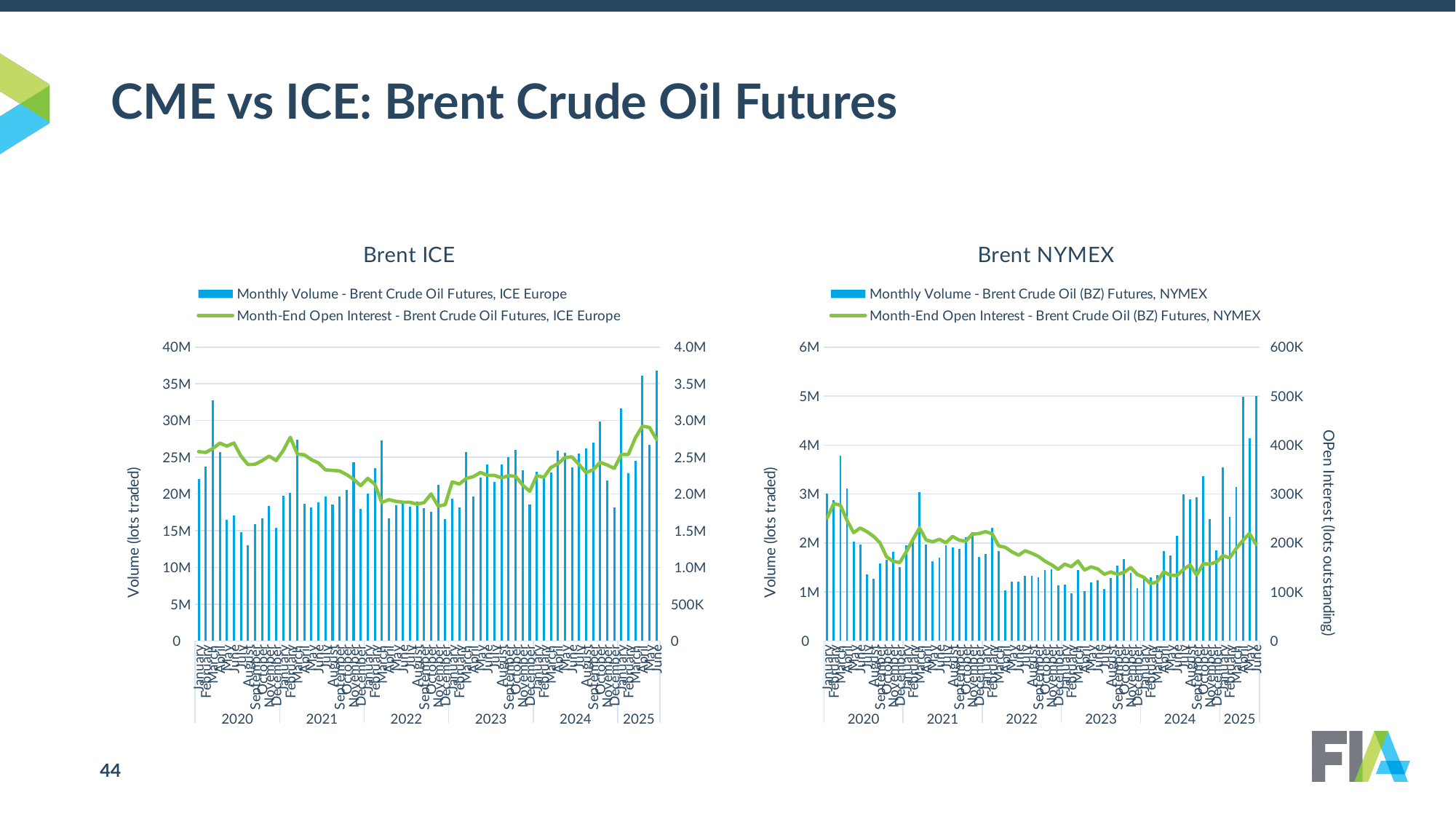

# CME vs ICE: Brent Crude Oil Futures

### Chart: Brent ICE

| Category | Monthly Volume - Brent Crude Oil Futures, ICE Europe | Month-End Open Interest - Brent Crude Oil Futures, ICE Europe |
|---|---|---|
| January | 22058919.0 | 2576753.0 |
| February | 23686683.0 | 2565363.0 |
| March | 32787184.0 | 2617935.0 |
| April | 25705619.0 | 2692519.0 |
| May | 16502048.0 | 2651911.0 |
| June | 17068027.0 | 2695102.0 |
| July | 14799851.0 | 2516353.0 |
| August | 12991196.0 | 2401148.0 |
| September | 15864474.0 | 2404447.0 |
| October | 16652537.0 | 2454376.0 |
| November | 18386586.0 | 2516020.0 |
| December | 15376707.0 | 2455791.0 |
| January | 19799547.0 | 2590745.0 |
| February | 20141077.0 | 2771297.0 |
| March | 27408196.0 | 2543697.0 |
| April | 18619878.0 | 2533423.0 |
| May | 18157745.0 | 2466884.0 |
| June | 18843132.0 | 2422626.0 |
| July | 19641151.0 | 2328871.0 |
| August | 18561553.0 | 2321543.0 |
| September | 19634215.0 | 2313712.0 |
| October | 20497692.0 | 2264267.0 |
| November | 24346514.0 | 2199659.0 |
| December | 18015653.0 | 2113433.0 |
| January | 20082416.0 | 2212658.0 |
| February | 23511865.0 | 2132768.0 |
| March | 27302926.0 | 1883998.0 |
| April | 16683706.0 | 1922661.0 |
| May | 18450751.0 | 1899245.0 |
| June | 18723074.0 | 1887346.0 |
| July | 18253750.0 | 1887346.0 |
| August | 18963166.0 | 1860257.0 |
| September | 18090478.0 | 1882409.0 |
| October | 17558040.0 | 2000036.0 |
| November | 21190640.0 | 1834807.0 |
| December | 16561235.0 | 1854666.0 |
| January | 19374320.0 | 2164026.0 |
| February | 18205389.0 | 2135487.0 |
| March | 25682130.0 | 2210755.0 |
| April | 19614406.0 | 2236959.0 |
| May | 22264912.0 | 2292950.0 |
| June | 24056032.0 | 2254730.0 |
| July | 21670035.0 | 2253186.0 |
| August | 23995370.0 | 2219227.0 |
| September | 25043235.0 | 2249343.0 |
| October | 25981404.0 | 2239499.0 |
| November | 23237895.0 | 2119668.0 |
| December | 18602567.0 | 2035248.0 |
| January | 23034472.0 | 2250659.0 |
| February | 22330190.0 | 2227708.0 |
| March | 22879706.0 | 2360359.0 |
| April | 25913766.0 | 2411997.0 |
| May | 25621530.0 | 2496410.0 |
| June | 23588889.0 | 2504653.0 |
| July | 25543268.0 | 2402029.0 |
| August | 26224270.0 | 2290880.0 |
| September | 26949194.0 | 2329871.0 |
| October | 29888859.0 | 2430911.0 |
| November | 21828913.0 | 2394612.0 |
| December | 18151402.0 | 2348907.0 |
| January | 31673922.0 | 2538417.0 |
| February | 22814568.0 | 2538840.0 |
| March | 24477080.0 | 2765631.0 |
| April | 36062734.0 | 2923629.0 |
| May | 26725256.0 | 2905457.0 |
| June | 36753042.0 | 2742209.0 |

### Chart: Brent NYMEX

| Category | Monthly Volume - Brent Crude Oil (BZ) Futures, NYMEX | Month-End Open Interest - Brent Crude Oil (BZ) Futures, NYMEX |
|---|---|---|
| January | 3014080.0 | 250878.0 |
| February | 2878328.0 | 280408.0 |
| March | 3780869.0 | 276946.0 |
| April | 3106434.0 | 246233.0 |
| May | 2033343.0 | 221036.0 |
| June | 1960471.0 | 230325.0 |
| July | 1359124.0 | 223222.0 |
| August | 1274804.0 | 213806.0 |
| September | 1585439.0 | 200119.0 |
| October | 1658649.0 | 171746.0 |
| November | 1821166.0 | 162467.0 |
| December | 1506371.0 | 160086.0 |
| January | 1955462.0 | 182350.0 |
| February | 2109583.0 | 207301.0 |
| March | 3042024.0 | 230695.0 |
| April | 1969463.0 | 205900.0 |
| May | 1618137.0 | 202477.0 |
| June | 1705490.0 | 207576.0 |
| July | 1945465.0 | 200398.0 |
| August | 1908523.0 | 213369.0 |
| September | 1876311.0 | 205686.0 |
| October | 2115787.0 | 203684.0 |
| November | 2227127.0 | 217781.0 |
| December | 1710764.0 | 219175.0 |
| January | 1774799.0 | 223052.0 |
| February | 2309803.0 | 218613.0 |
| March | 1826662.0 | 193830.0 |
| April | 1026230.0 | 191039.0 |
| May | 1210529.0 | 181699.0 |
| June | 1206632.0 | 174946.0 |
| July | 1321274.0 | 183989.0 |
| August | 1329676.0 | 179021.0 |
| September | 1294898.0 | 172630.0 |
| October | 1450089.0 | 162859.0 |
| November | 1466257.0 | 155569.0 |
| December | 1142151.0 | 146131.0 |
| January | 1153943.0 | 156929.0 |
| February | 974272.0 | 151381.0 |
| March | 1441773.0 | 163222.0 |
| April | 1020311.0 | 144631.0 |
| May | 1195906.0 | 151157.0 |
| June | 1236060.0 | 147001.0 |
| July | 1064524.0 | 136054.0 |
| August | 1285556.0 | 140749.0 |
| September | 1539022.0 | 135923.0 |
| October | 1667375.0 | 139933.0 |
| November | 1383608.0 | 149745.0 |
| December | 1083025.0 | 135615.0 |
| January | 1317313.0 | 129812.0 |
| February | 1292212.0 | 116850.0 |
| March | 1342602.0 | 120444.0 |
| April | 1837806.0 | 141090.0 |
| May | 1747619.0 | 134352.0 |
| June | 2142728.0 | 133511.0 |
| July | 2994645.0 | 145938.0 |
| August | 2892927.0 | 155200.0 |
| September | 2930587.0 | 134639.0 |
| October | 3364386.0 | 157561.0 |
| November | 2484408.0 | 156871.0 |
| December | 1855040.0 | 161084.0 |
| January | 3548982.0 | 174088.0 |
| February | 2536684.0 | 169425.0 |
| March | 3138975.0 | 188773.0 |
| April | 4980915.0 | 204712.0 |
| May | 4131068.0 | 219376.0 |
| June | 5004864.0 | 197006.0 |